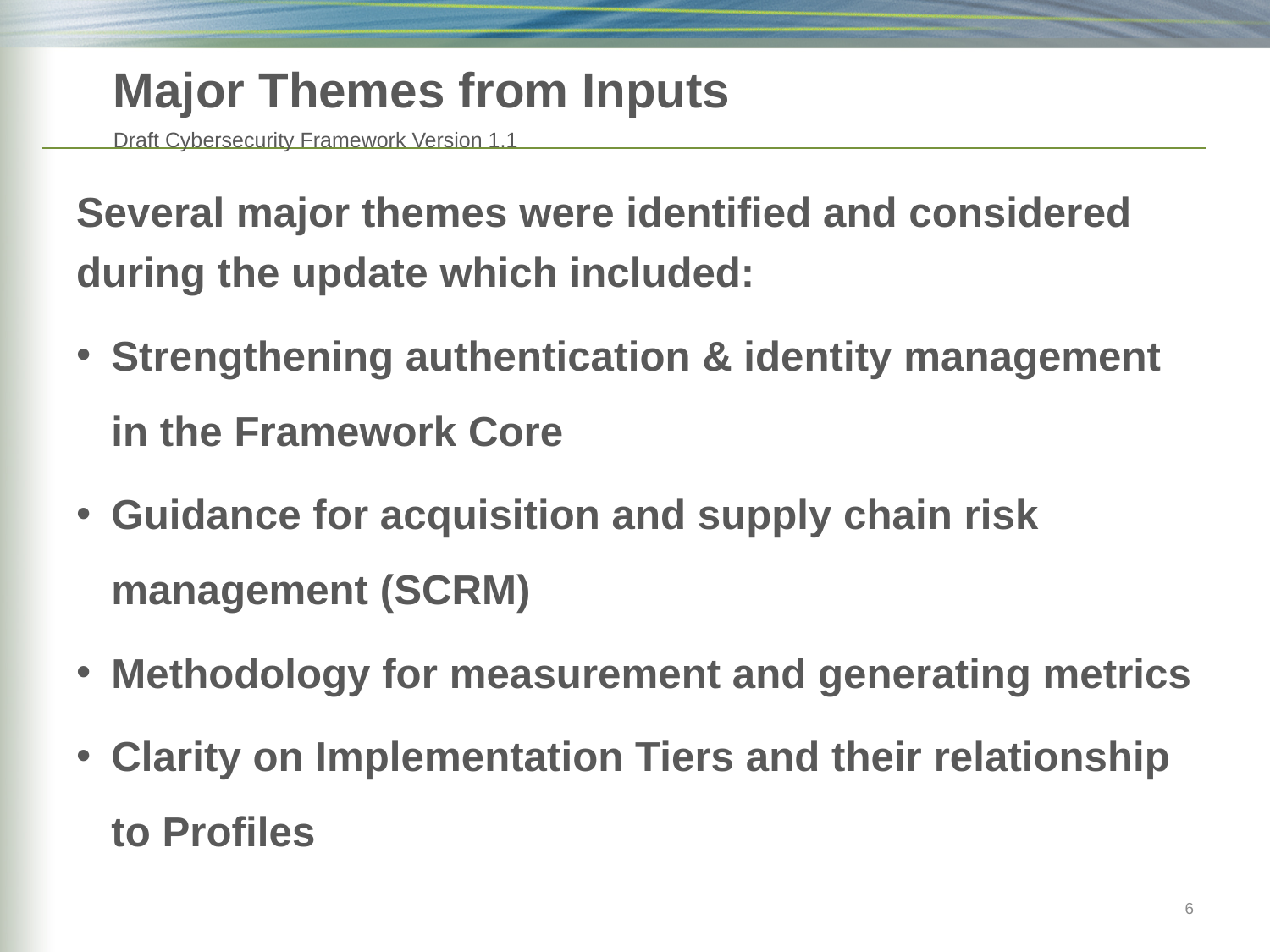

Major Themes from Inputs
Draft Cybersecurity Framework Version 1.1
Several major themes were identified and considered during the update which included:
Strengthening authentication & identity management in the Framework Core
Guidance for acquisition and supply chain risk management (SCRM)
Methodology for measurement and generating metrics
Clarity on Implementation Tiers and their relationship to Profiles

6